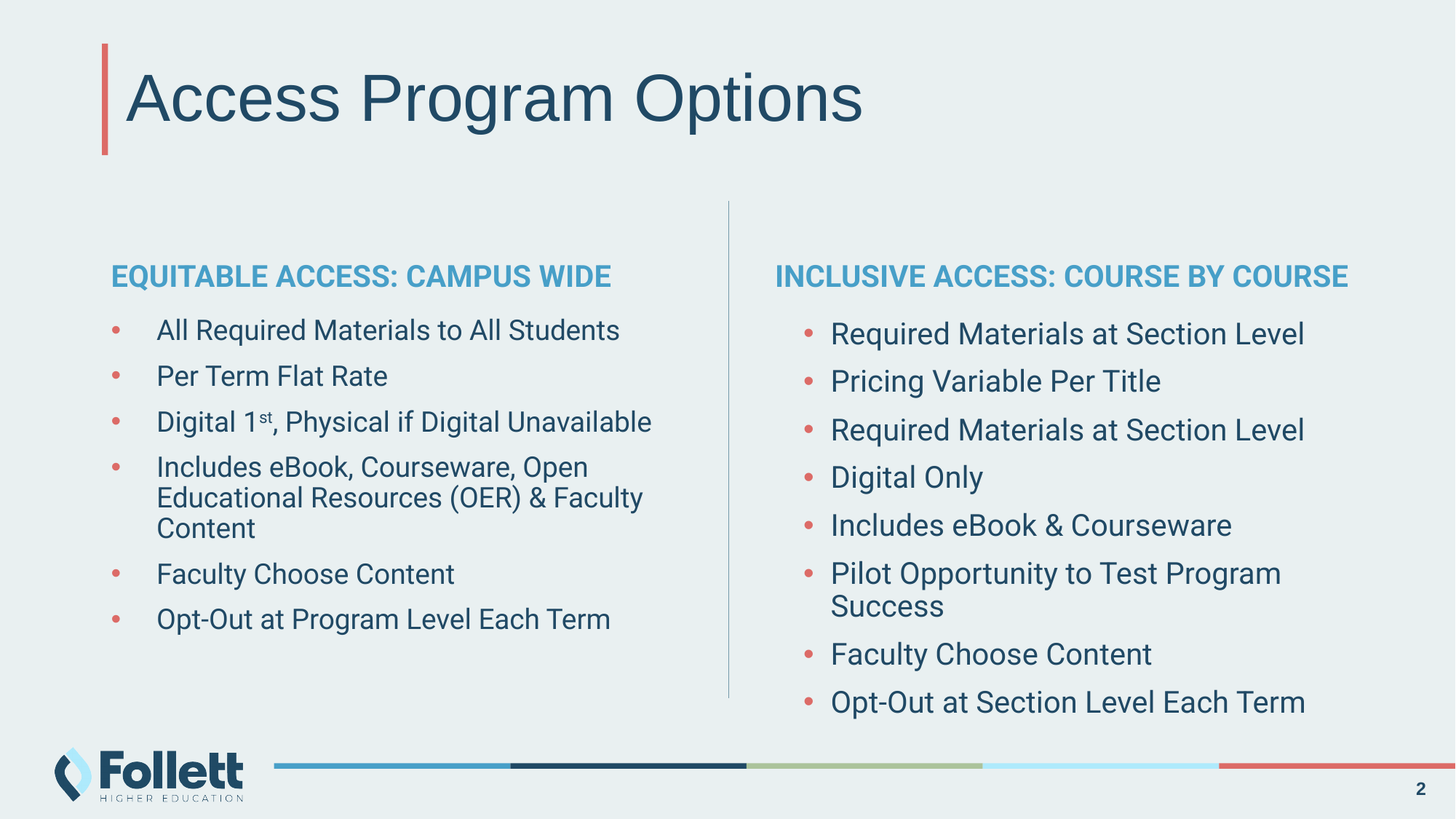

# Access Program Options
EQUITABLE ACCESS: CAMPUS WIDE
INCLUSIVE ACCESS: COURSE BY COURSE
All Required Materials to All Students
Per Term Flat Rate
Digital 1st, Physical if Digital Unavailable
Includes eBook, Courseware, Open Educational Resources (OER) & Faculty Content
Faculty Choose Content
Opt-Out at Program Level Each Term

Required Materials at Section Level
Pricing Variable Per Title
Required Materials at Section Level
Digital Only
Includes eBook & Courseware
Pilot Opportunity to Test Program Success
Faculty Choose Content
Opt-Out at Section Level Each Term

2